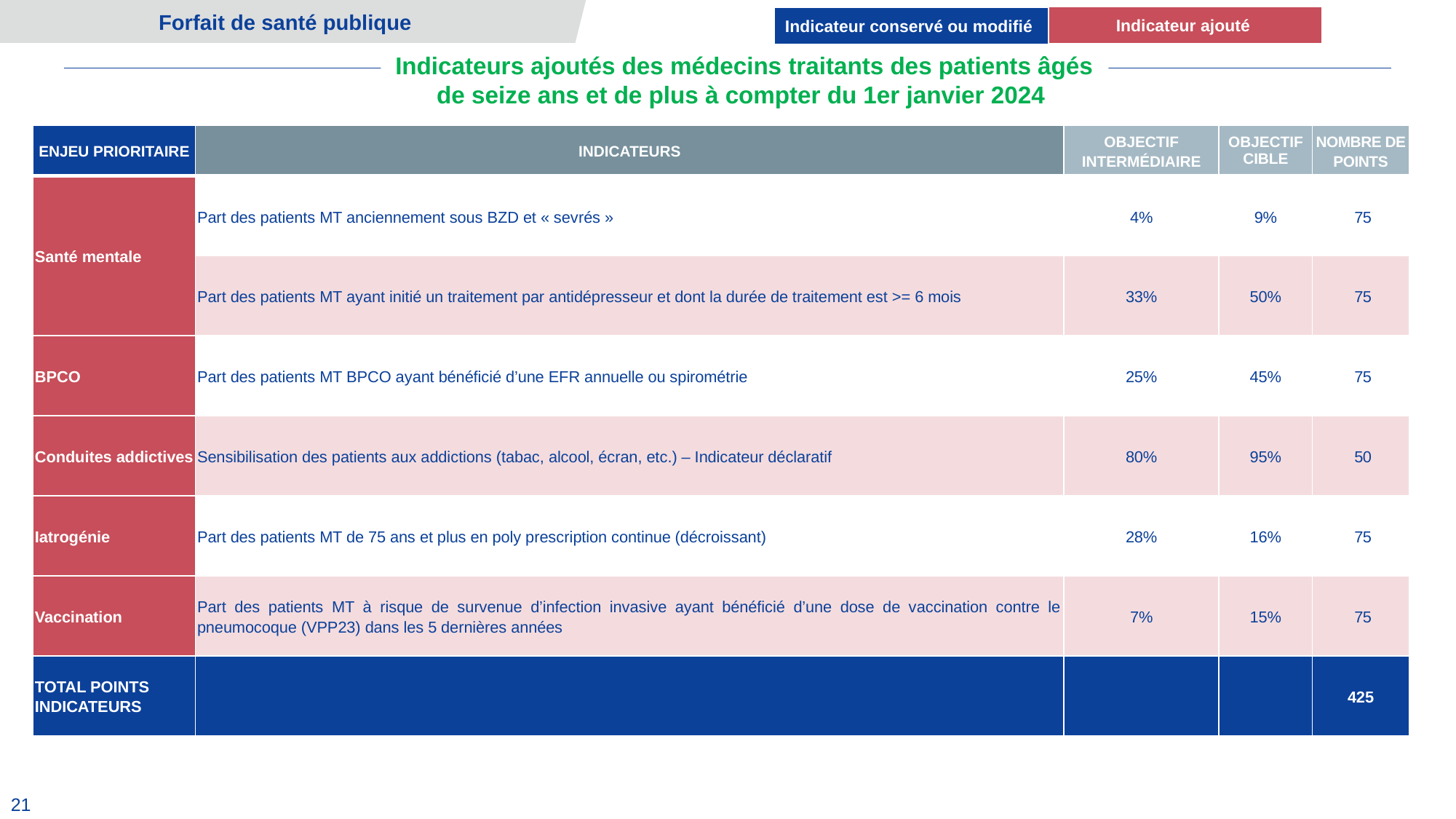

Forfait de santé publique
Indicateur ajouté
Indicateur conservé ou modifié
Indicateurs ajoutés des médecins traitants des patients âgés de seize ans et de plus à compter du 1er janvier 2024
| ENJEU PRIORITAIRE | INDICATEURS | OBJECTIF INTERMÉDIAIRE | OBJECTIF CIBLE | NOMBRE DE POINTS |
| --- | --- | --- | --- | --- |
| Santé mentale | Part des patients MT anciennement sous BZD et « sevrés » | 4% | 9% | 75 |
| Anti-dépresseur | Part des patients MT ayant initié un traitement par antidépresseur et dont la durée de traitement est >= 6 mois | 33% | 50% | 75 |
| BPCO | Part des patients MT BPCO ayant bénéficié d’une EFR annuelle ou spirométrie | 25% | 45% | 75 |
| Conduites addictives | Sensibilisation des patients aux addictions (tabac, alcool, écran, etc.) – Indicateur déclaratif | 80% | 95% | 50 |
| Iatrogénie | Part des patients MT de 75 ans et plus en poly prescription continue (décroissant) | 28% | 16% | 75 |
| Vaccination | Part des patients MT à risque de survenue d’infection invasive ayant bénéficié d’une dose de vaccination contre le pneumocoque (VPP23) dans les 5 dernières années | 7% | 15% | 75 |
| TOTAL POINTS INDICATEURS |  |  |  | 425 |

21